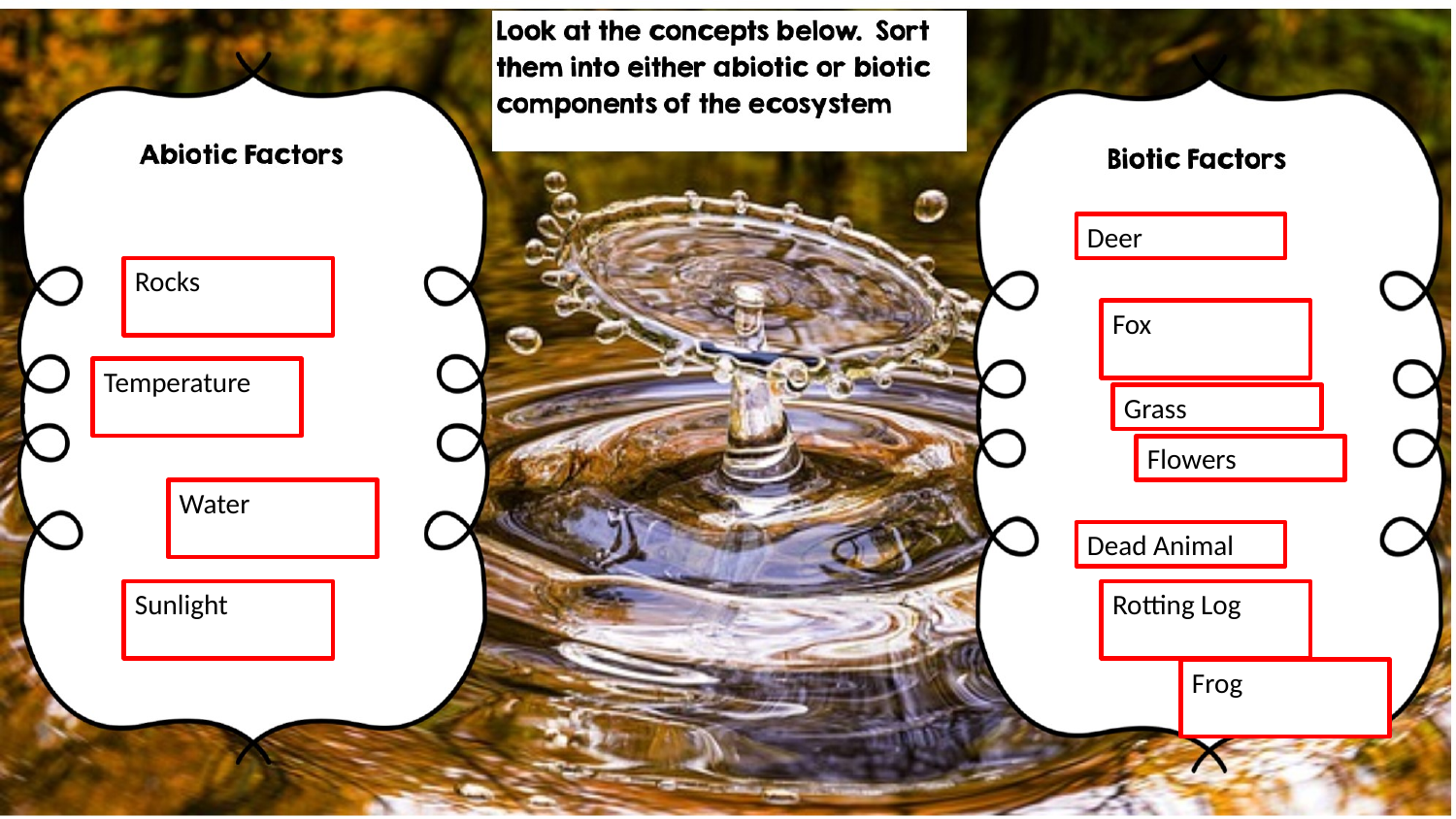

Deer
Rocks
Fox
Temperature
Grass
Flowers
Water
Dead Animal
Rotting Log
Sunlight
Frog